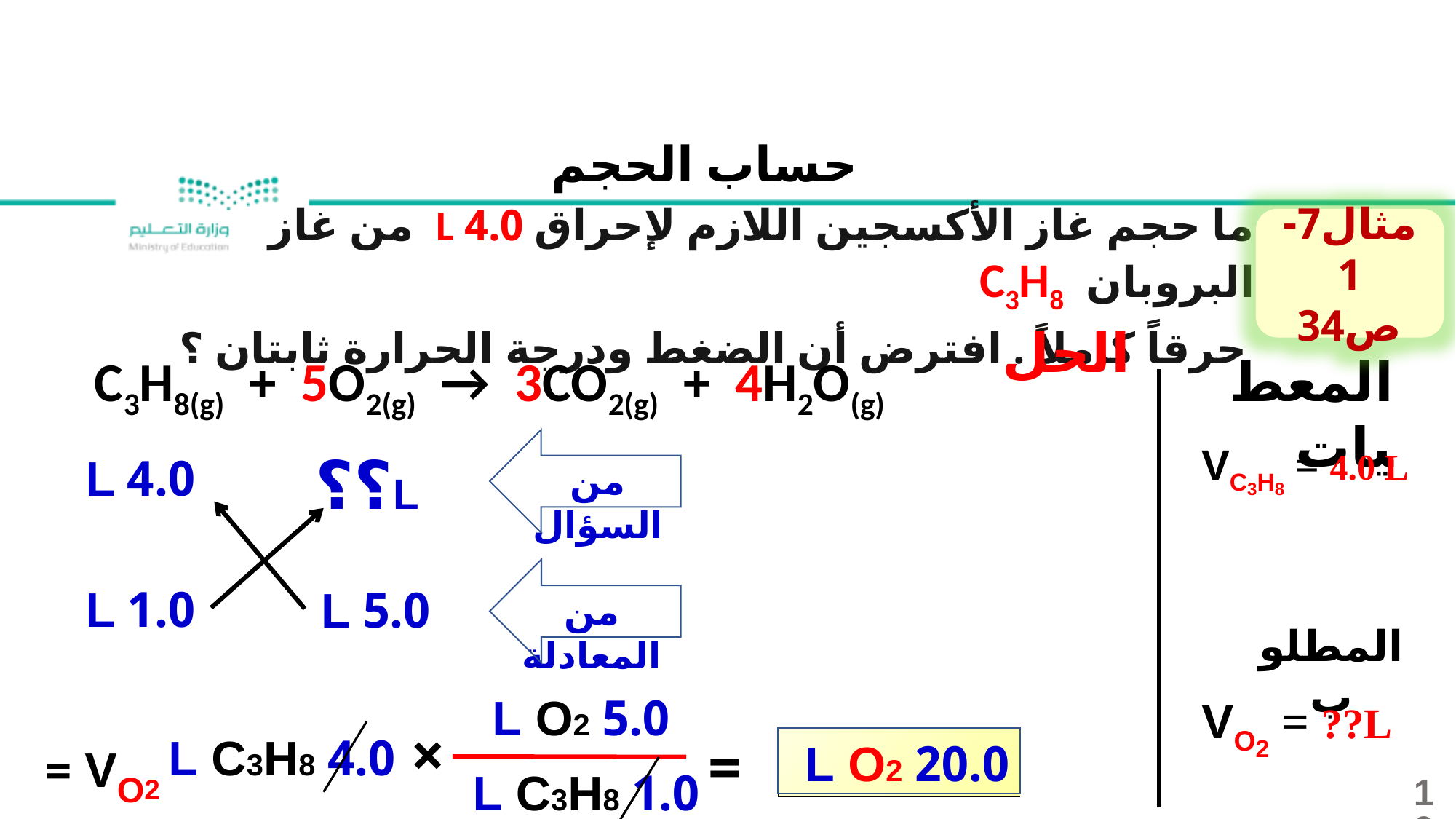

حساب الحجم
ما حجم غاز الأكسجين اللازم لإحراق 4.0 L  من غاز البروبان  C3H8
 حرقاً كاملاً . افترض أن الضغط ودرجة الحرارة ثابتان ؟
مثال7-1
ص34
الحل
المعطيات
C3H8(g)  +  5O2(g)  →  3CO2(g)  +  4H2O(g)

VC3H8 = 4.0 L
L؟؟
4.0 L
من السؤال

1.0 L
5.0 L
من المعادلة
المطلوب
5.0 L O2
VO2 = ??L
×
VO2 =
4.0 L C3H8
=

20.0 L O2
1.0 L C3H8
10